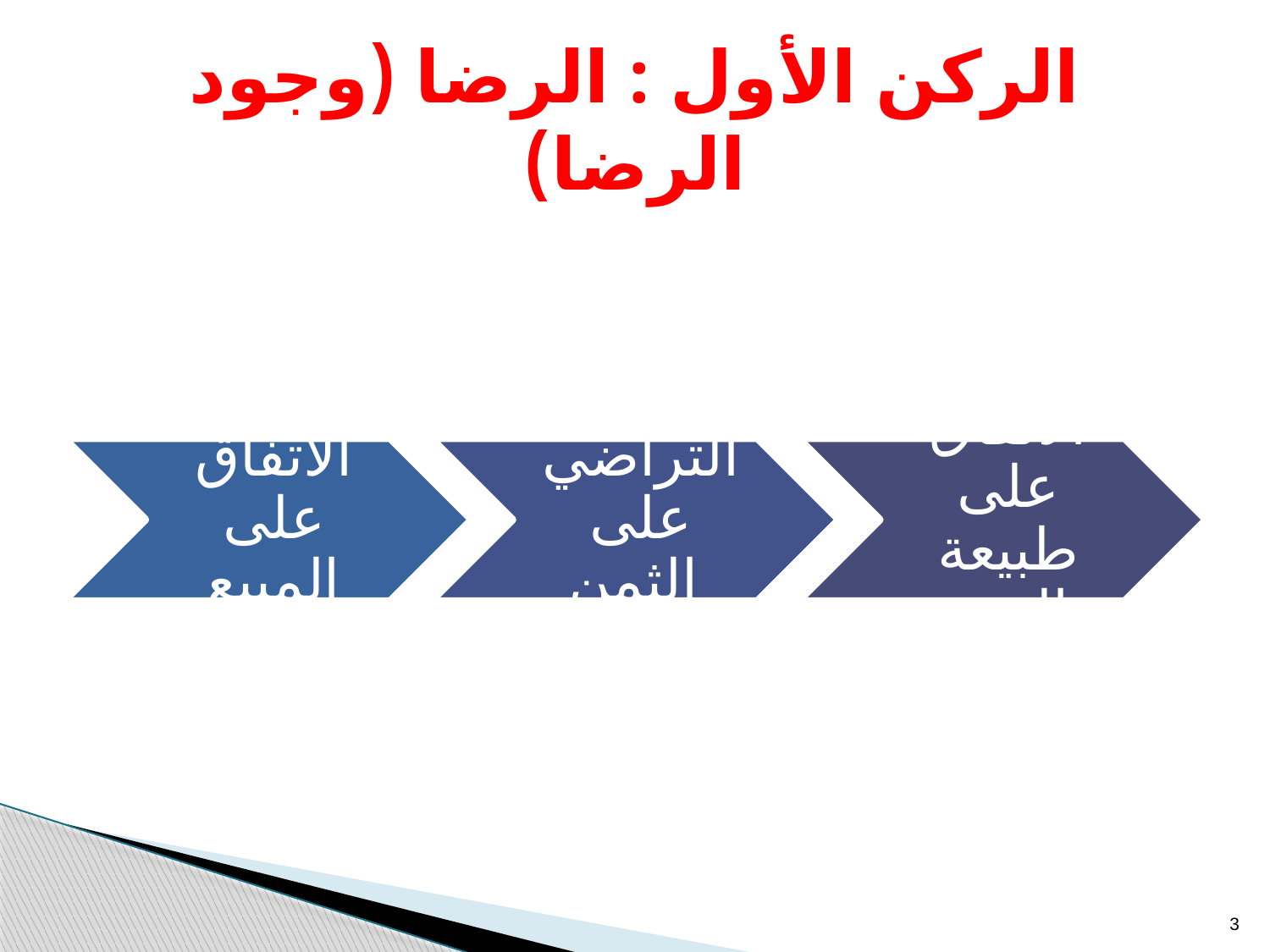

# الركن الأول : الرضا (وجود الرضا)
الاتفاق على المبيع
التراضي على الثمن
الاتفاق على طبيعة العقد

3